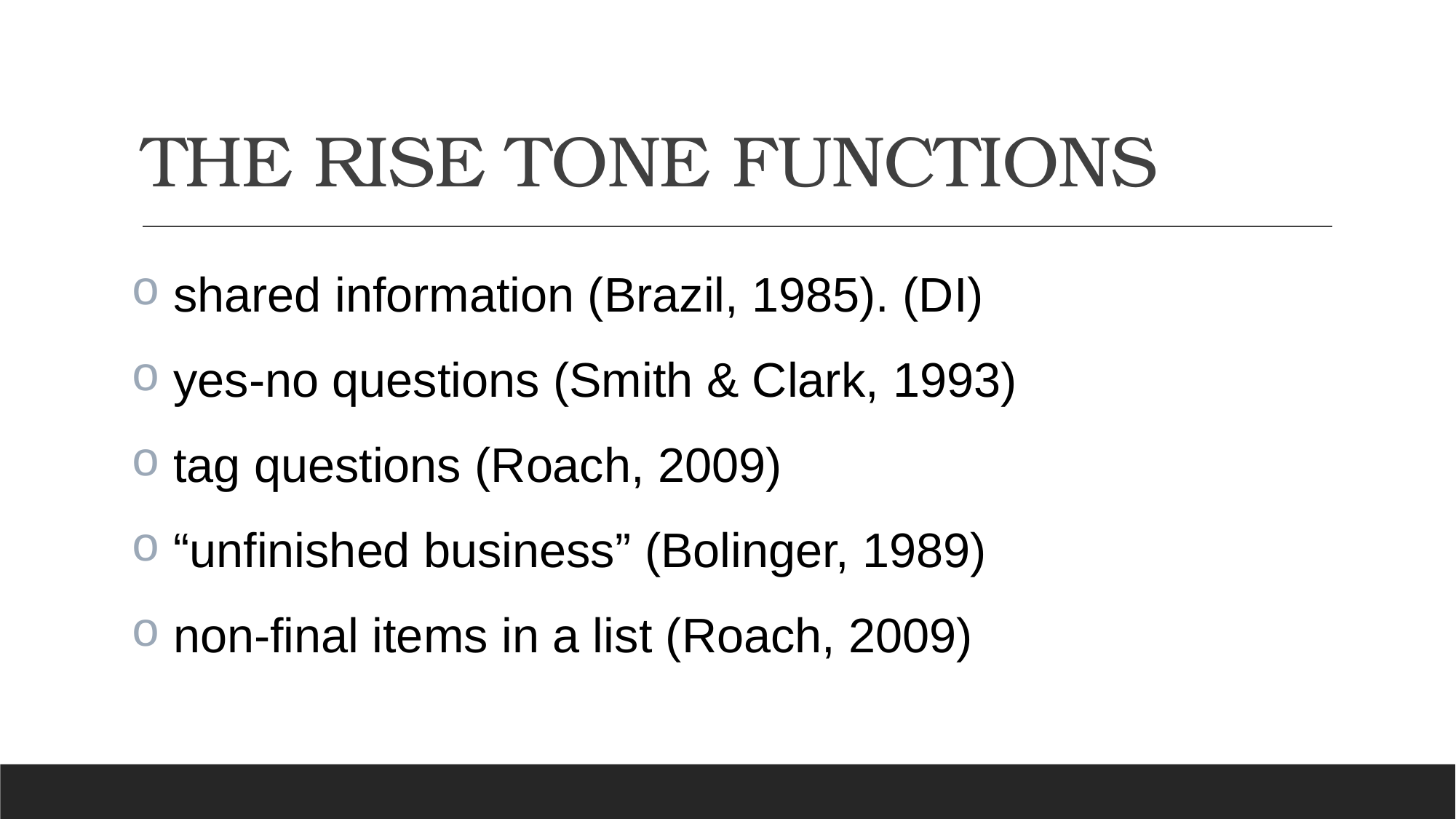

# THE RISE TONE FUNCTIONS
 shared information (Brazil, 1985). (DI)
 yes-no questions (Smith & Clark, 1993)
 tag questions (Roach, 2009)
 “unfinished business” (Bolinger, 1989)
 non-final items in a list (Roach, 2009)